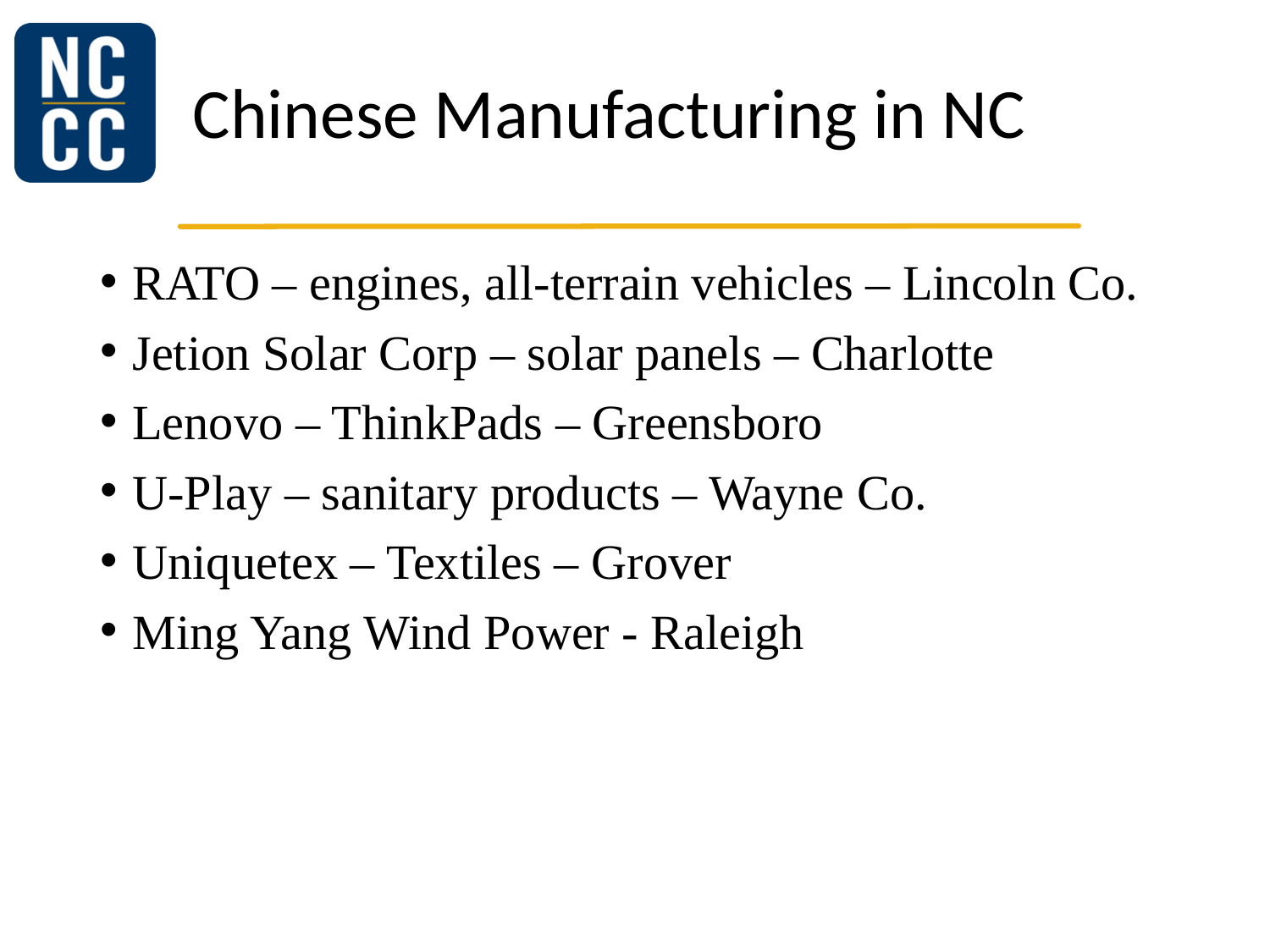

# Chinese Manufacturing in NC
RATO – engines, all-terrain vehicles – Lincoln Co.
Jetion Solar Corp – solar panels – Charlotte
Lenovo – ThinkPads – Greensboro
U-Play – sanitary products – Wayne Co.
Uniquetex – Textiles – Grover
Ming Yang Wind Power - Raleigh